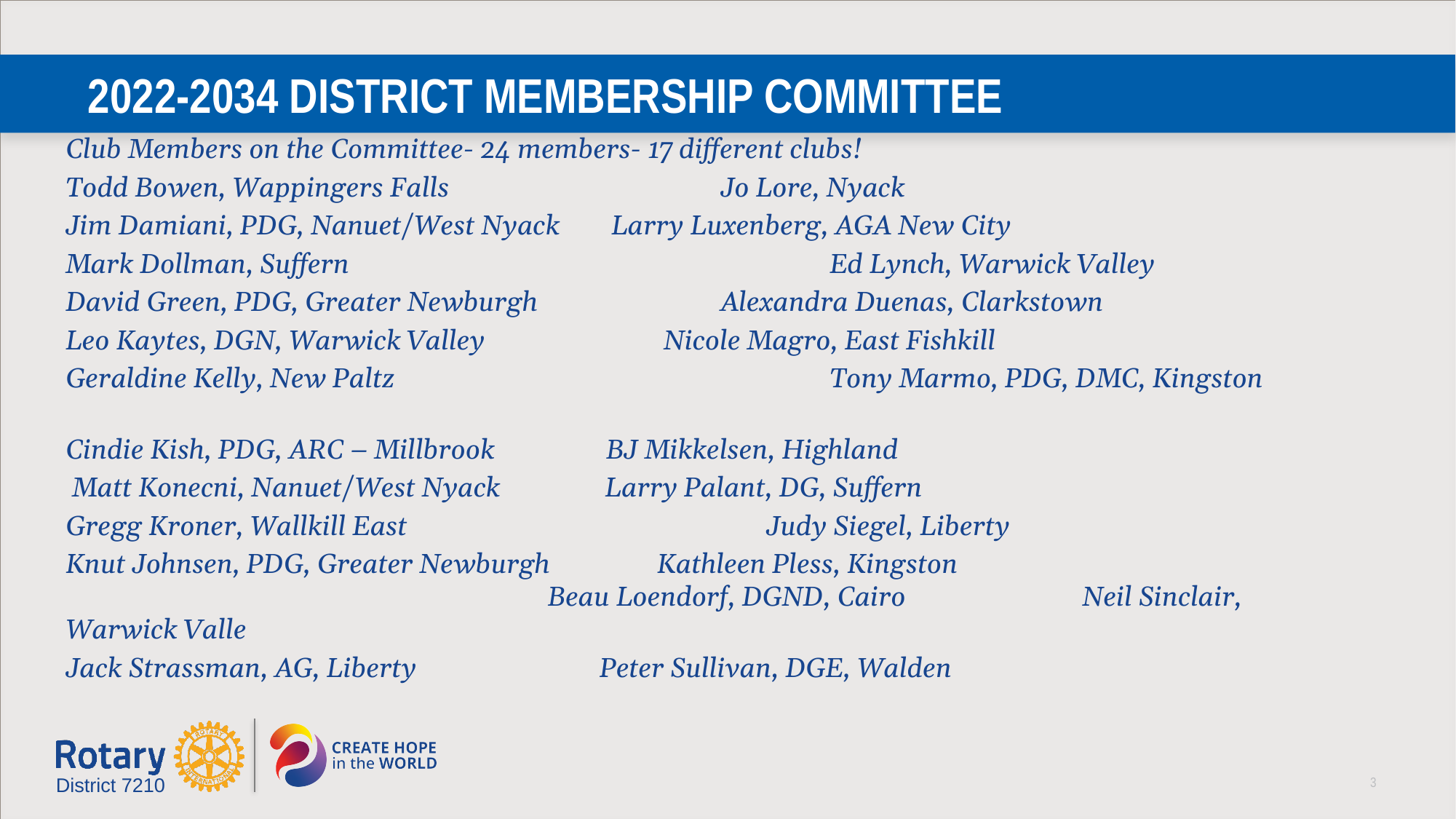

# 2022-2034 DISTRICT MEMBERSHIP COMMITTEE

Club Members on the Committee- 24 members- 17 different clubs!
Todd Bowen, Wappingers Falls			Jo Lore, Nyack
Jim Damiani, PDG, Nanuet/West Nyack	Larry Luxenberg, AGA New City
Mark Dollman, Suffern				       	Ed Lynch, Warwick Valley
David Green, PDG, Greater Newburgh		Alexandra Duenas, Clarkstown
Leo Kaytes, DGN, Warwick Valley 		        Nicole Magro, East Fishkill
Geraldine Kelly, New Paltz 				Tony Marmo, PDG, DMC, Kingston
Cindie Kish, PDG, ARC – Millbrook                 BJ Mikkelsen, Highland
 Matt Konecni, Nanuet/West Nyack                Larry Palant, DG, Suffern
Gregg Kroner, Wallkill East			       Judy Siegel, Liberty
Knut Johnsen, PDG, Greater Newburgh	       Kathleen Pless, Kingston 				                                                         Beau Loendorf, DGND, Cairo                           Neil Sinclair, Warwick Valle
Jack Strassman, AG, Liberty                            Peter Sullivan, DGE, Walden